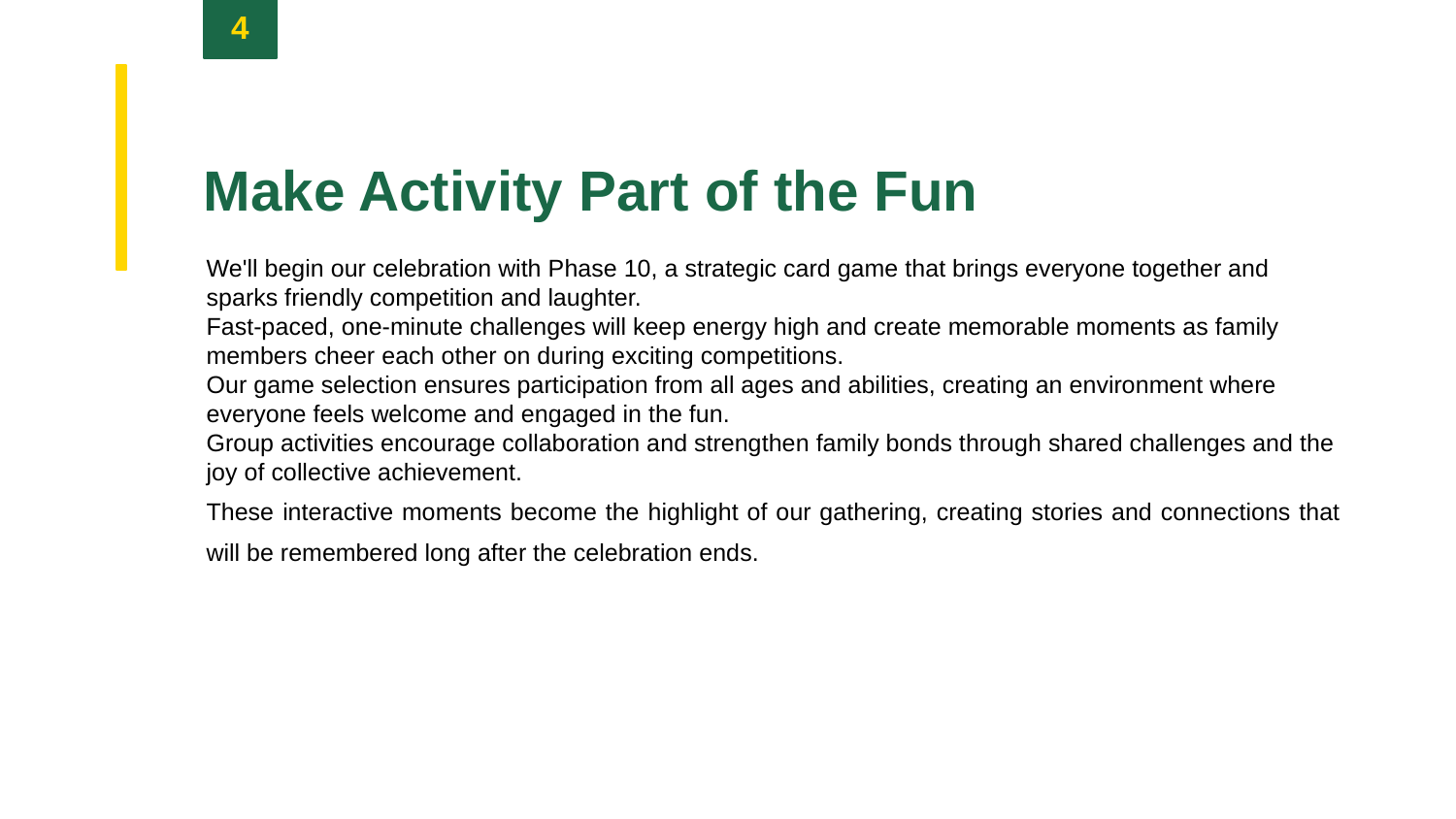

4

Make Activity Part of the Fun
We'll begin our celebration with Phase 10, a strategic card game that brings everyone together and sparks friendly competition and laughter.
Fast-paced, one-minute challenges will keep energy high and create memorable moments as family members cheer each other on during exciting competitions.
Our game selection ensures participation from all ages and abilities, creating an environment where everyone feels welcome and engaged in the fun.
Group activities encourage collaboration and strengthen family bonds through shared challenges and the joy of collective achievement.
These interactive moments become the highlight of our gathering, creating stories and connections that will be remembered long after the celebration ends.